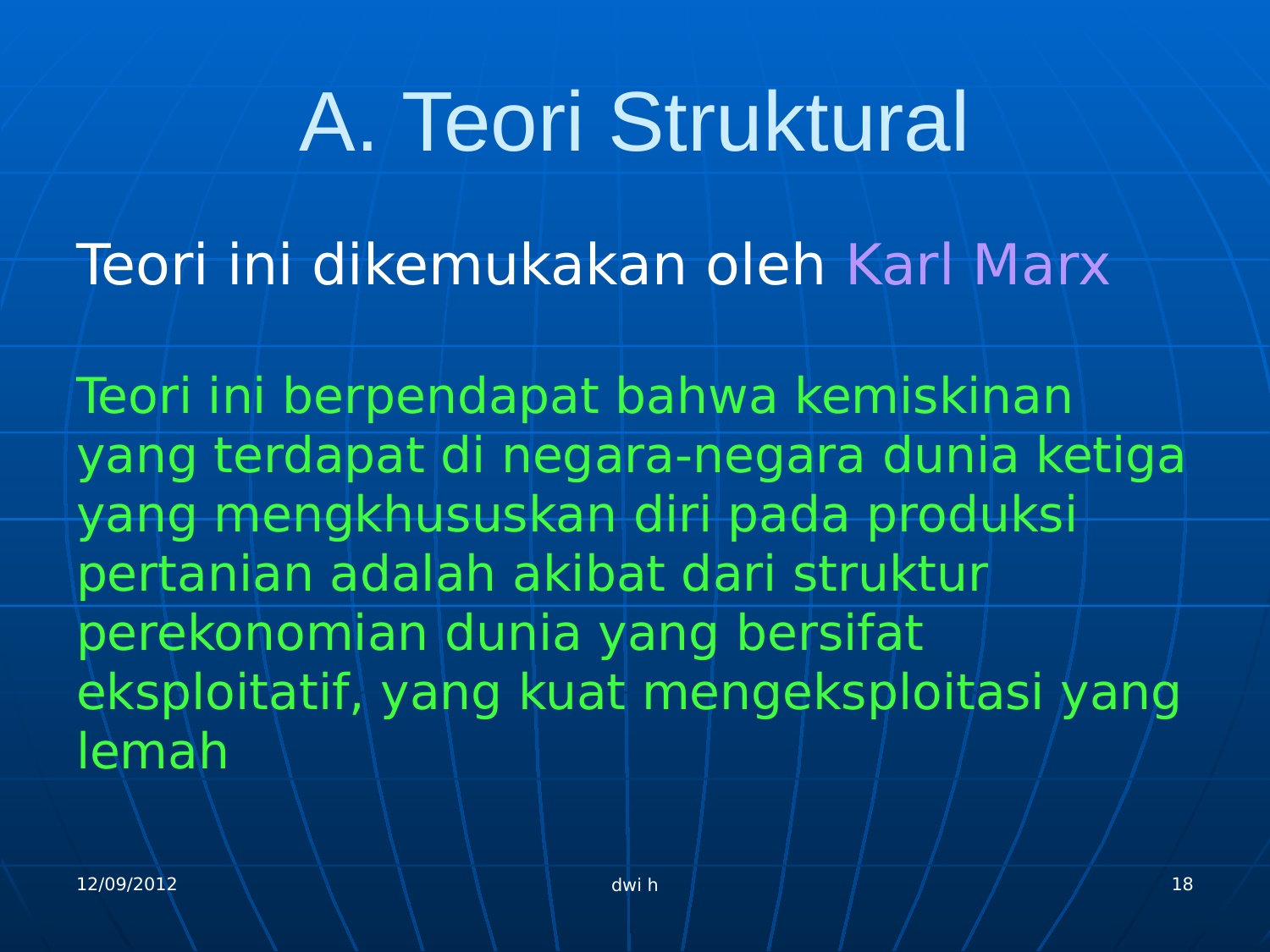

# A. Teori Struktural
Teori ini dikemukakan oleh Karl Marx

Teori ini berpendapat bahwa kemiskinan yang terdapat di negara-negara dunia ketiga yang mengkhususkan diri pada produksi pertanian adalah akibat dari struktur perekonomian dunia yang bersifat eksploitatif, yang kuat mengeksploitasi yang lemah
12/09/2012
18
dwi h